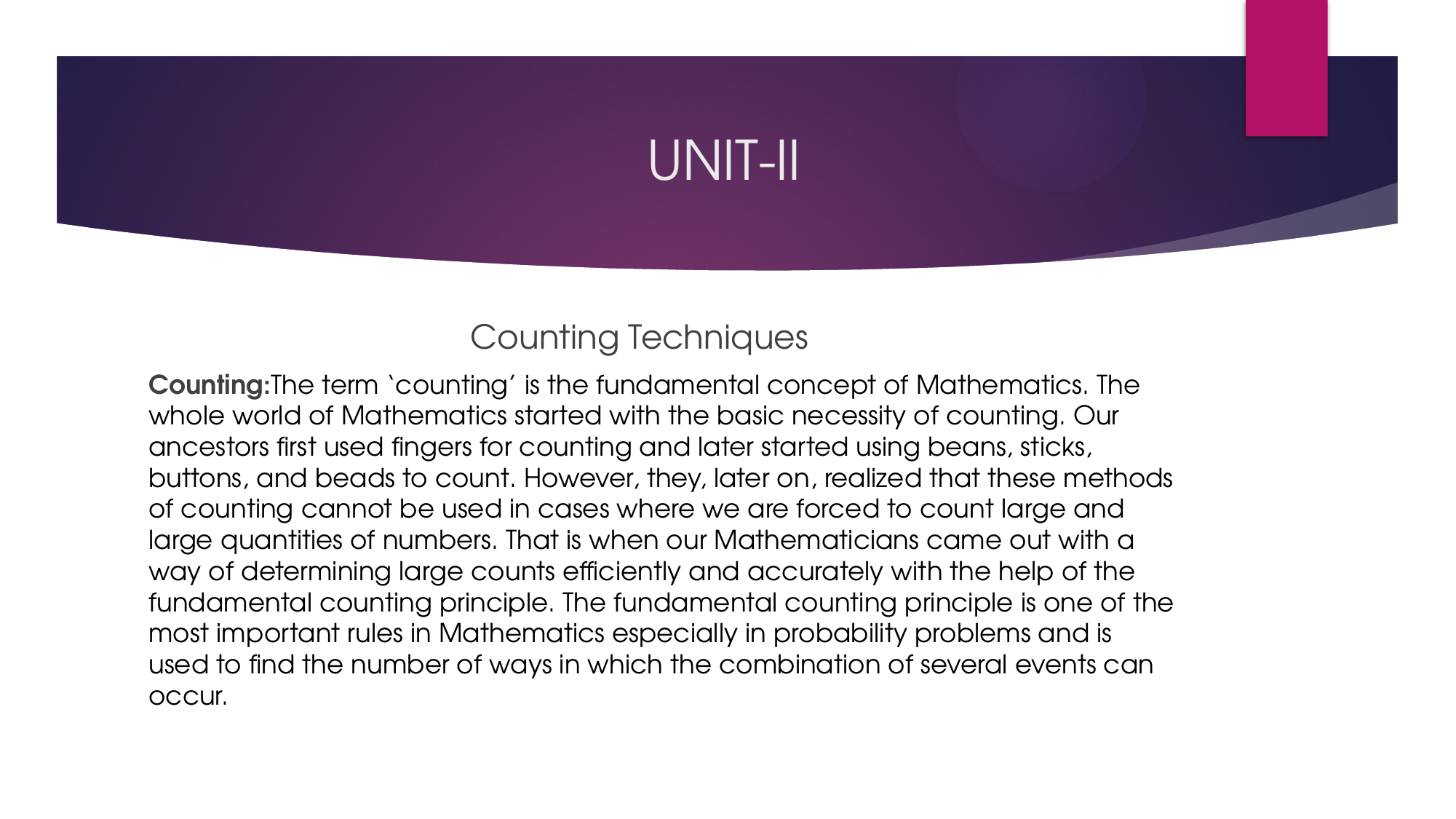

# UNIT-II
                             Counting Techniques
Counting:The term ‘counting’ is the fundamental concept of Mathematics. The whole world of Mathematics started with the basic necessity of counting. Our ancestors first used fingers for counting and later started using beans, sticks, buttons, and beads to count. However, they, later on, realized that these methods of counting cannot be used in cases where we are forced to count large and large quantities of numbers. That is when our Mathematicians came out with a way of determining large counts efficiently and accurately with the help of the fundamental counting principle. The fundamental counting principle is one of the most important rules in Mathematics especially in probability problems and is used to find the number of ways in which the combination of several events can occur.